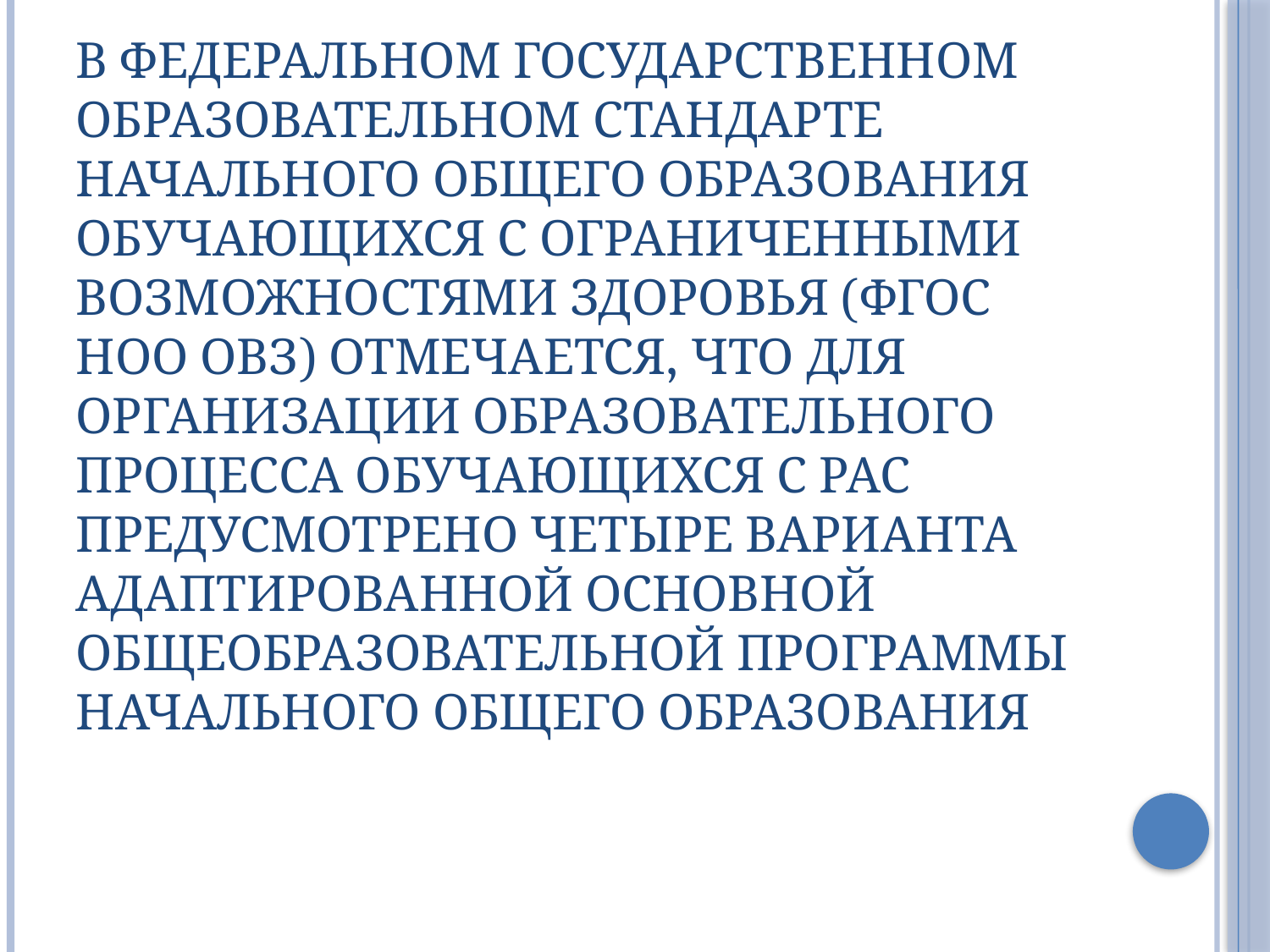

# В Федеральном государственном образовательном стандарте начального общего образования обучающихся с ограниченными возможностями здоровья (ФГОС НОО ОВЗ) отмечается, что для организации образовательного процесса обучающихся с РАС предусмотрено четыре варианта адаптированной основной общеобразовательной программы начального общего образования